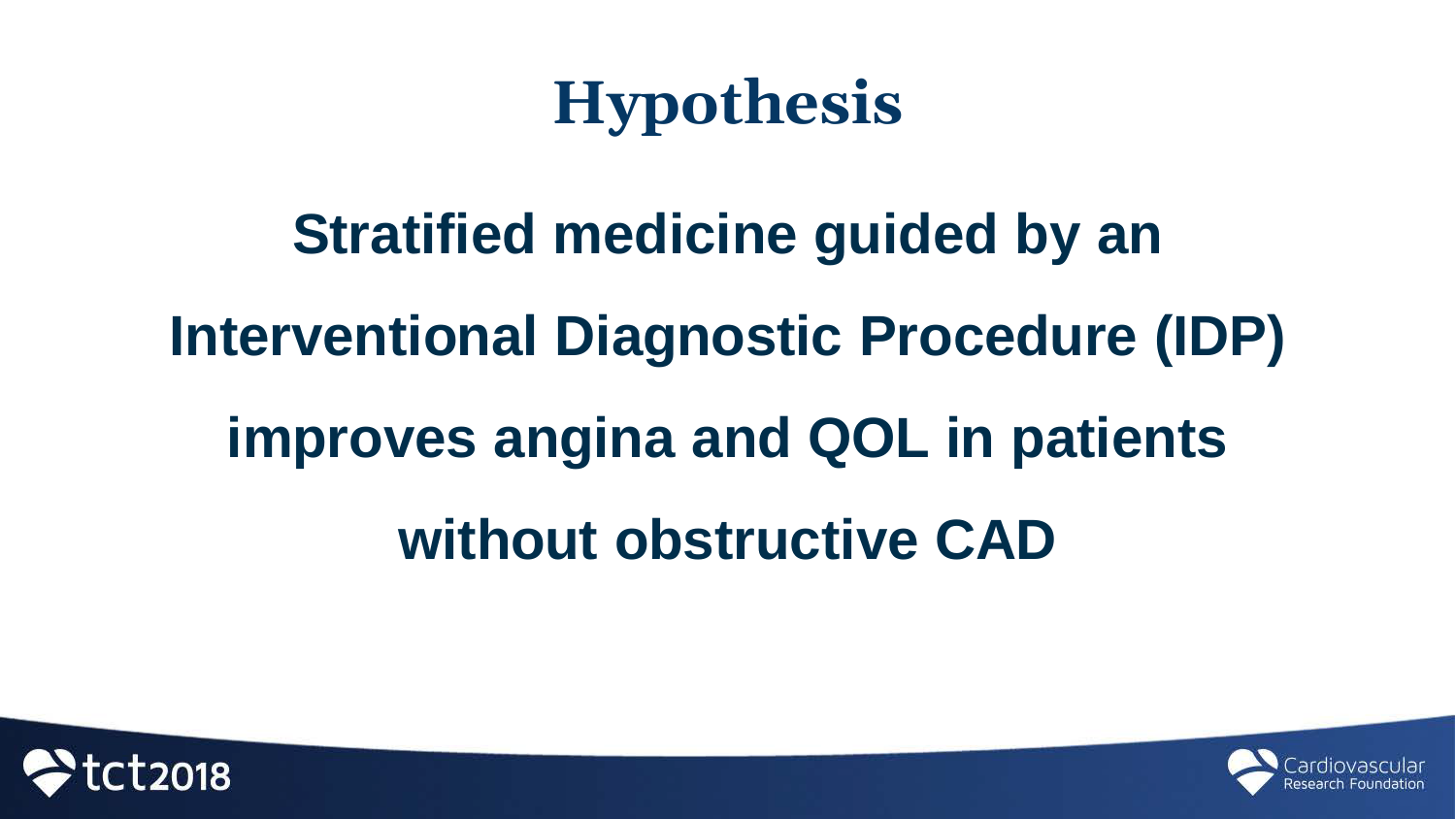

Hypothesis
Stratified medicine guided by an Interventional Diagnostic Procedure (IDP) improves angina and QOL in patients without obstructive CAD